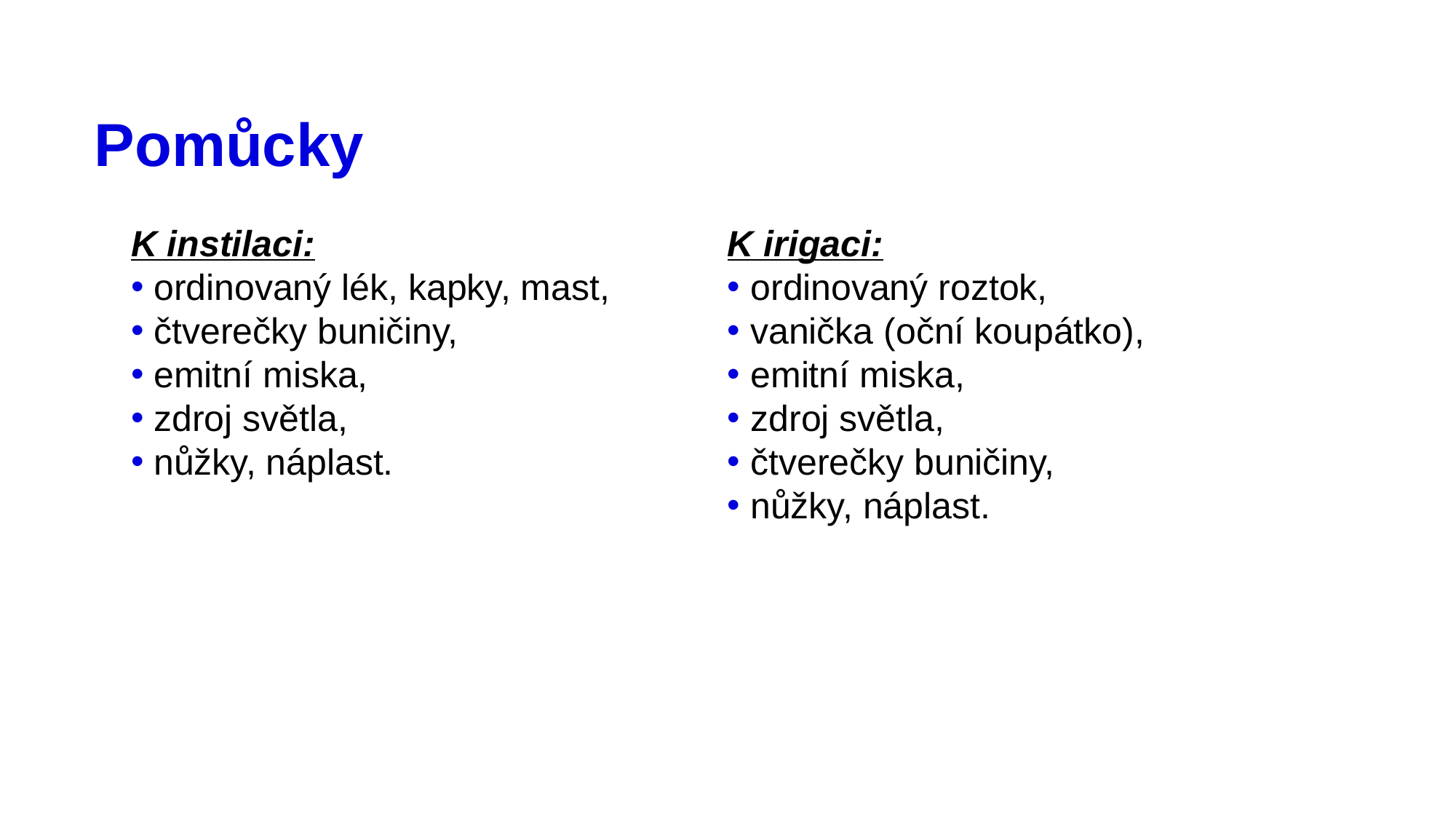

# Pomůcky
K instilaci:
 ordinovaný lék, kapky, mast,
 čtverečky buničiny,
 emitní miska,
 zdroj světla,
 nůžky, náplast.
K irigaci:
 ordinovaný roztok,
 vanička (oční koupátko),
 emitní miska,
 zdroj světla,
 čtverečky buničiny,
 nůžky, náplast.